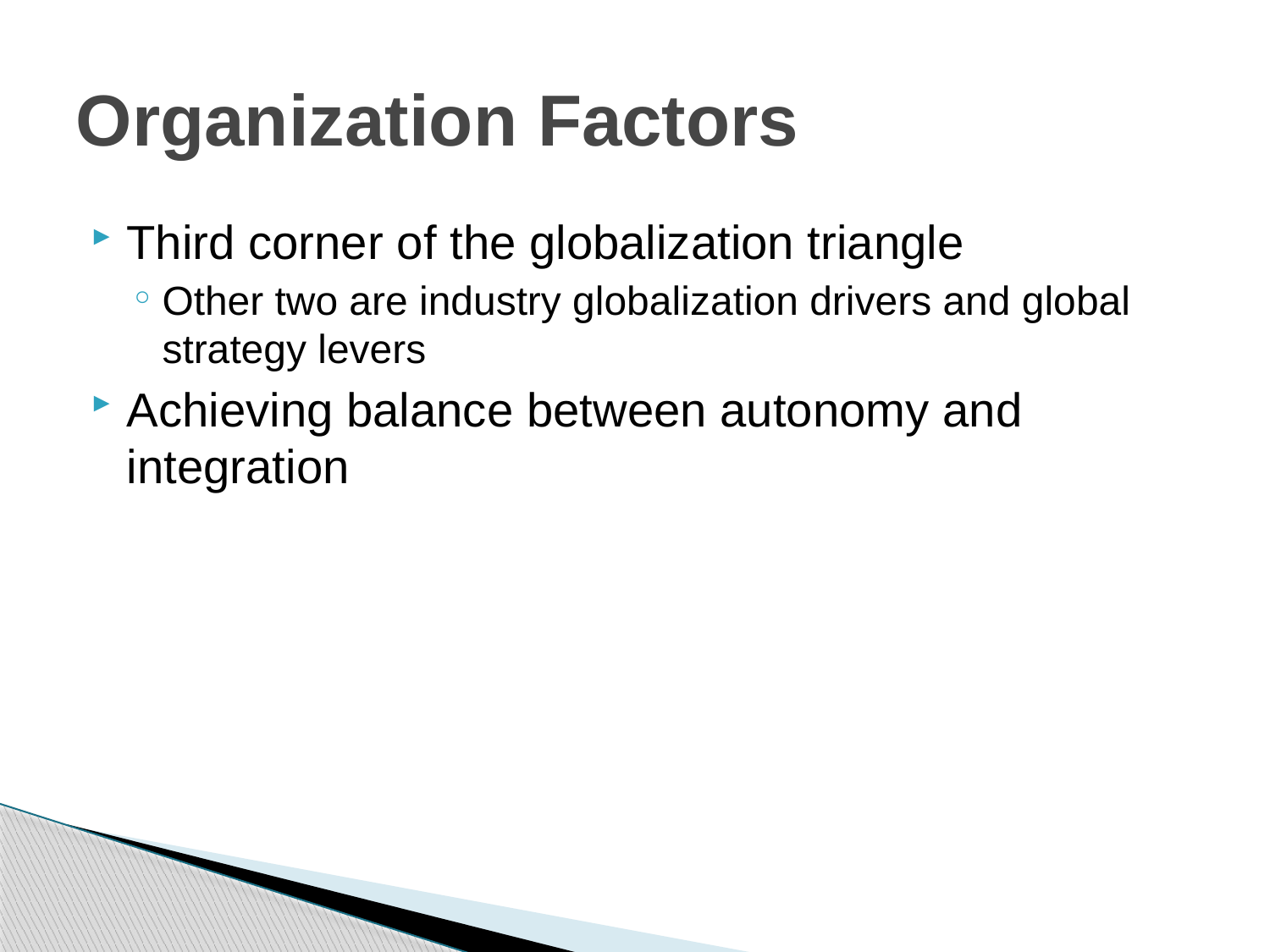

# Organization Factors
Third corner of the globalization triangle
Other two are industry globalization drivers and global strategy levers
Achieving balance between autonomy and integration